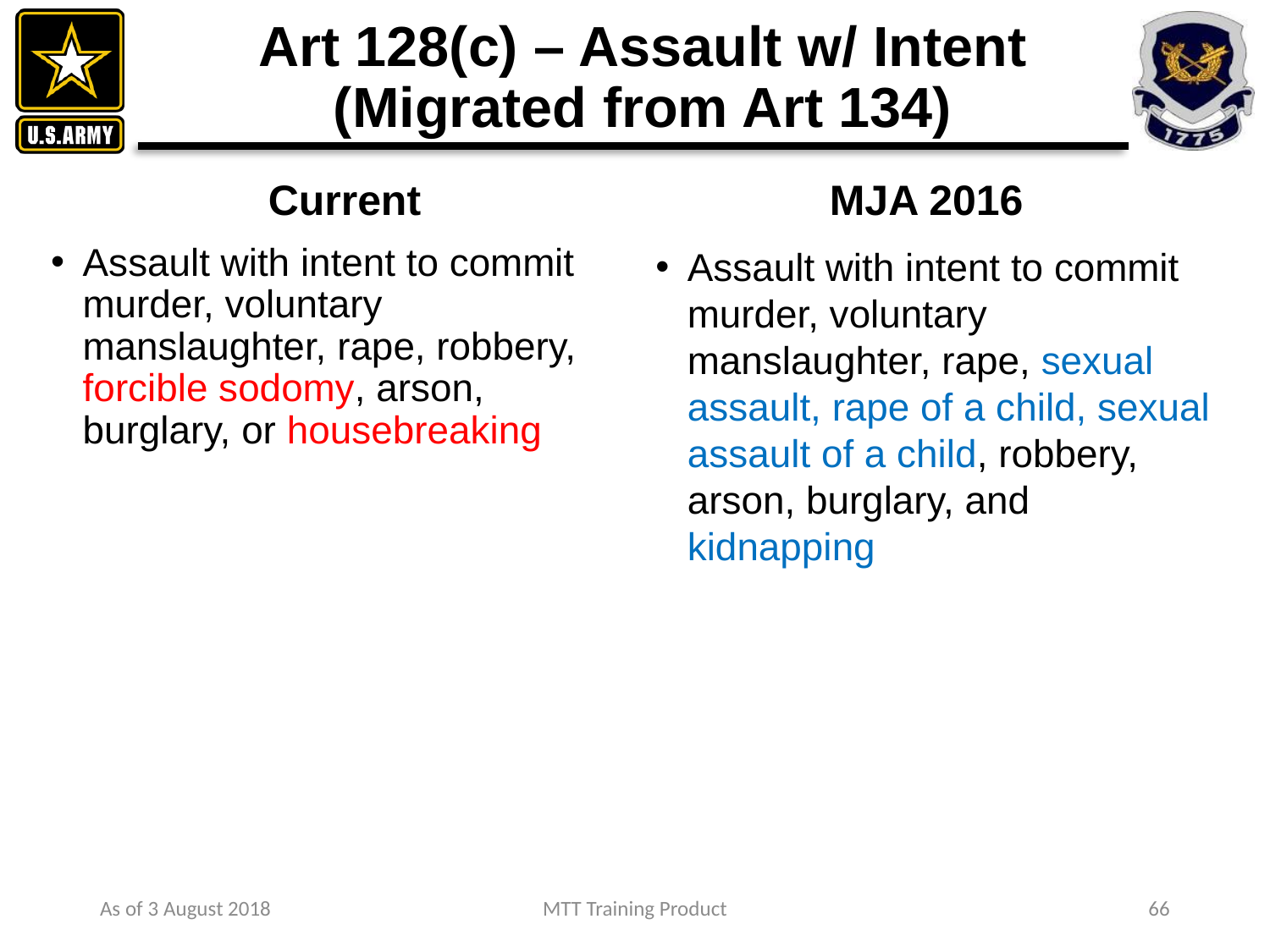

# Art 128(c) – Assault w/ Intent (Migrated from Art 134)
Current
MJA 2016
Assault with intent to commit murder, voluntary manslaughter, rape, robbery, forcible sodomy, arson, burglary, or housebreaking
Assault with intent to commit murder, voluntary manslaughter, rape, sexual assault, rape of a child, sexual assault of a child, robbery, arson, burglary, and kidnapping
As of 3 August 2018
MTT Training Product
66